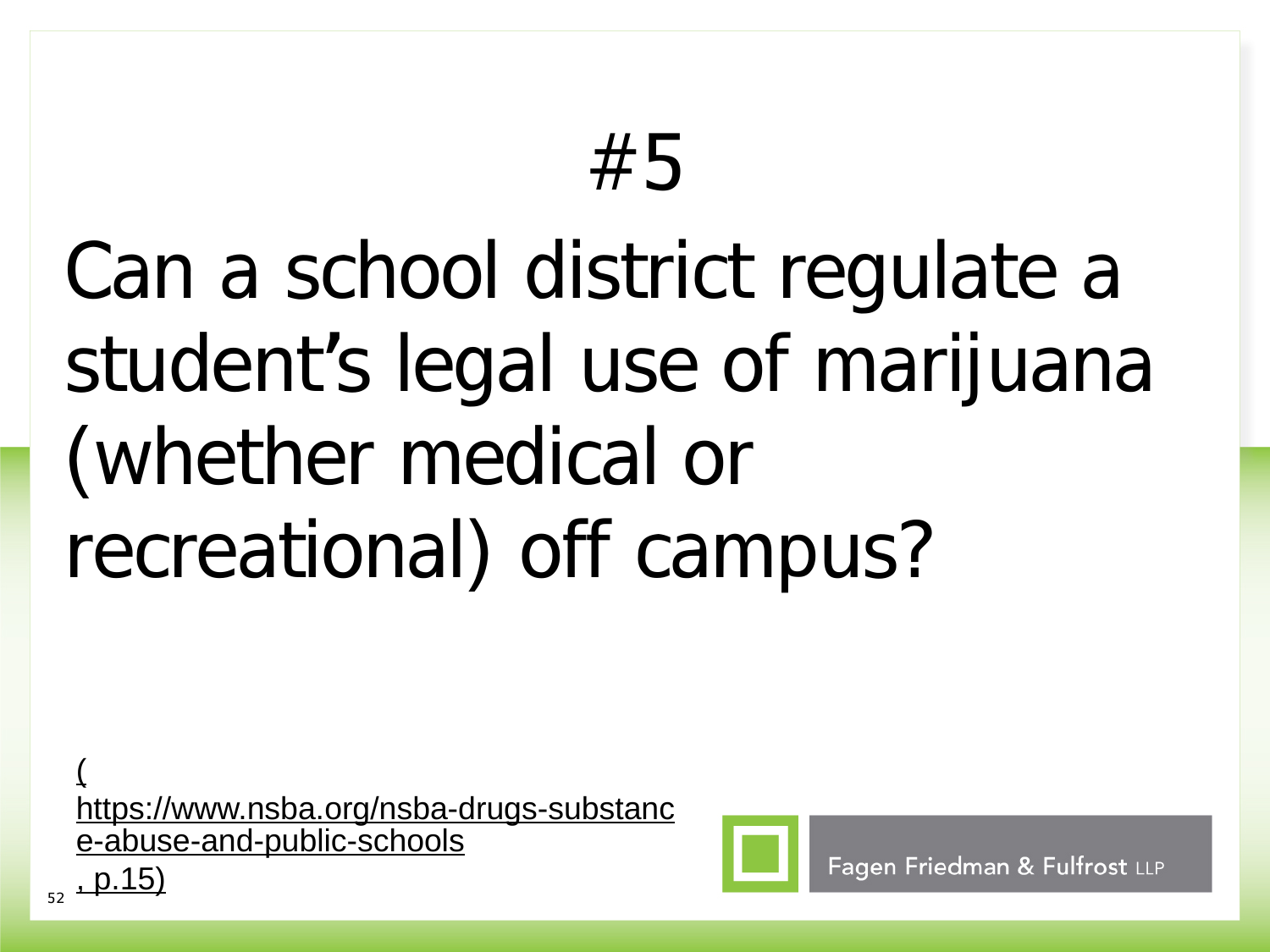

#5
Can a school district regulate a student’s legal use of marijuana (whether medical or recreational) off campus?
(https://www.nsba.org/nsba-drugs-substance-abuse-and-public-schools, p.15)